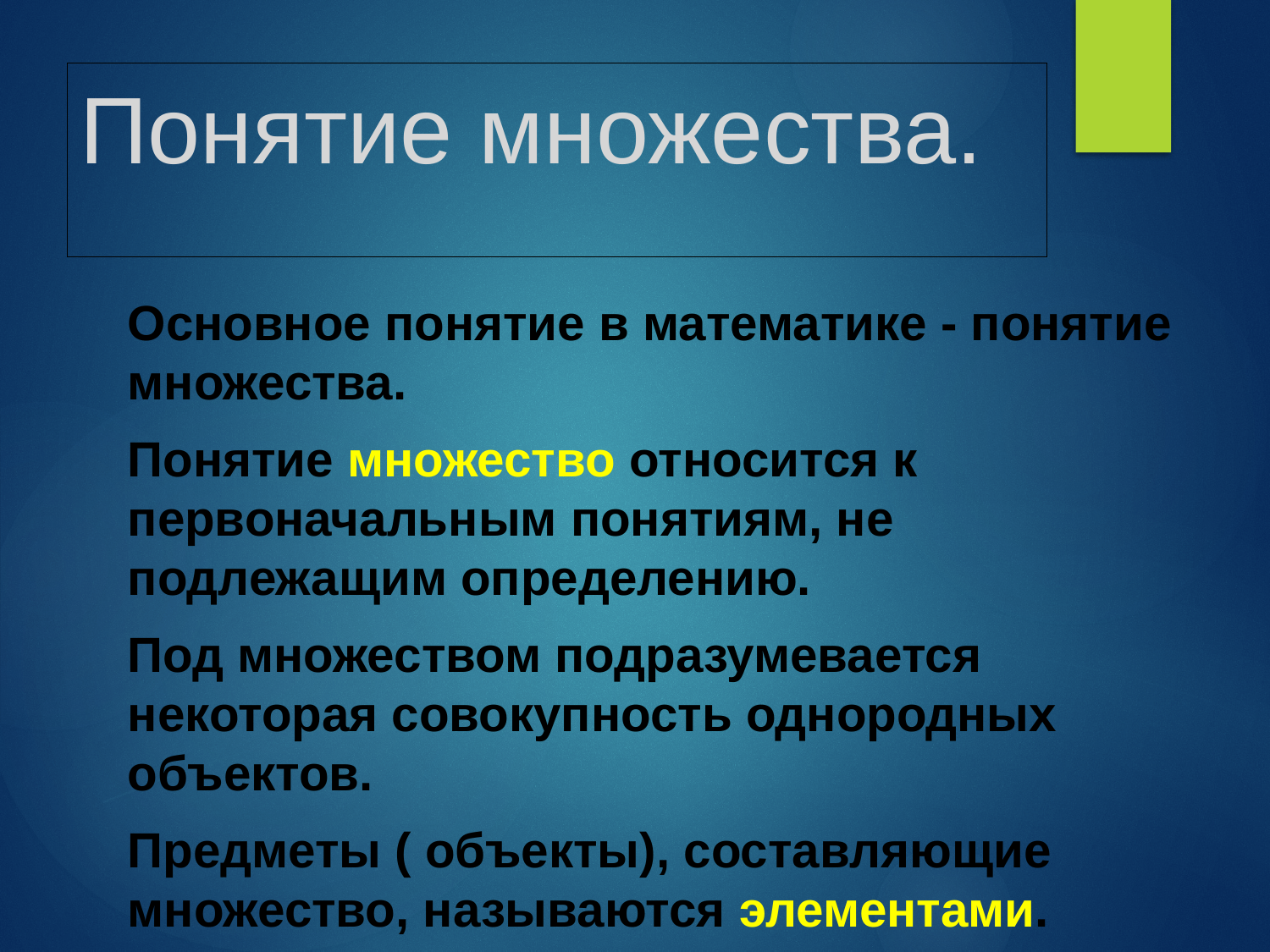

# Понятие множества.
Основное понятие в математике - понятие множества.
Понятие множество относится к первоначальным понятиям, не подлежащим определению.
Под множеством подразумевается некоторая совокупность однородных  объектов.
Предметы ( объекты), составляющие множество, называются элементами.